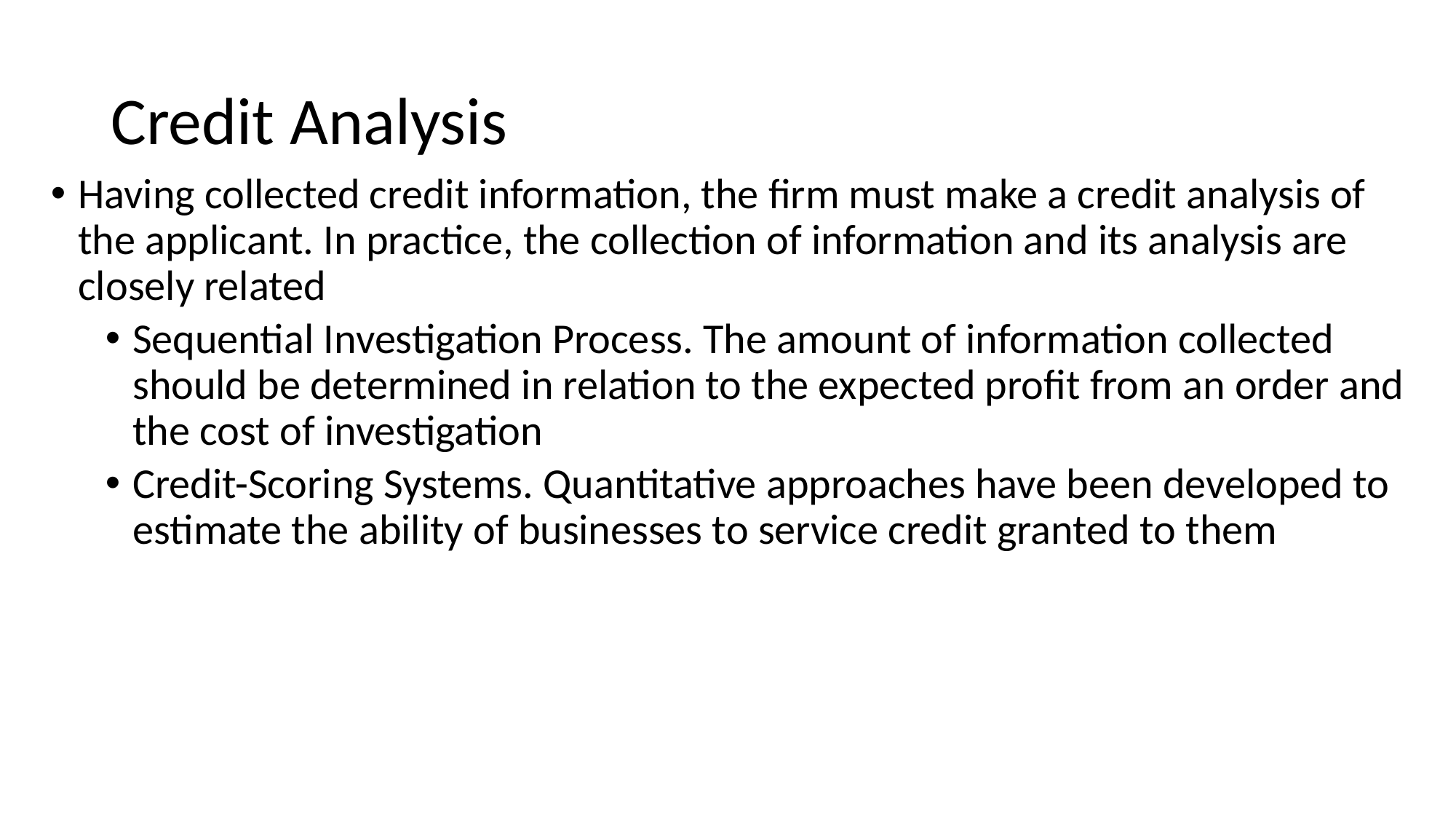

# Credit Analysis
Having collected credit information, the firm must make a credit analysis of the applicant. In practice, the collection of information and its analysis are closely related
Sequential Investigation Process. The amount of information collected should be determined in relation to the expected profit from an order and the cost of investigation
Credit-Scoring Systems. Quantitative approaches have been developed to estimate the ability of businesses to service credit granted to them